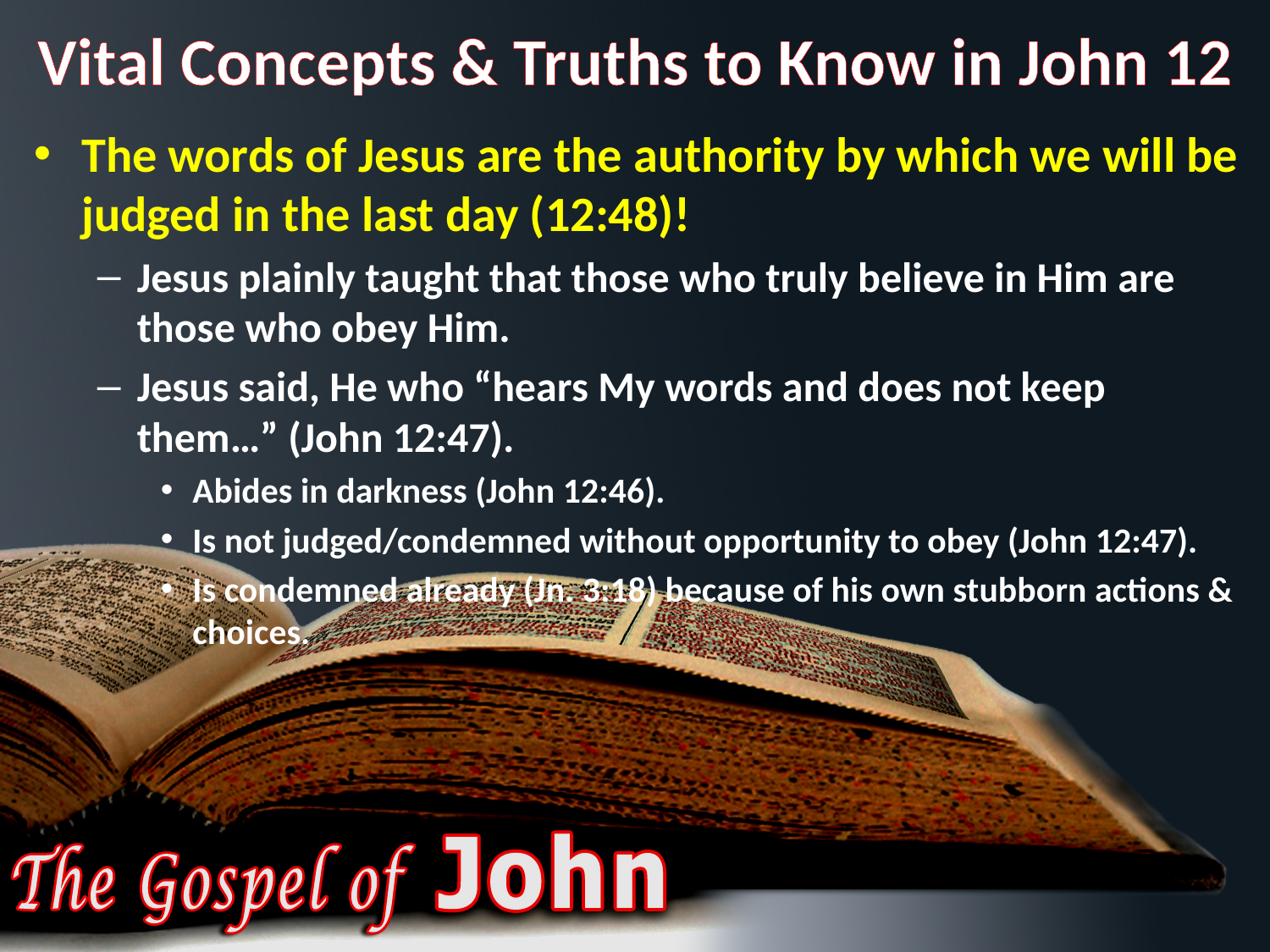

# Vital Concepts & Truths to Know in John 12
The words of Jesus are the authority by which we will be judged in the last day (12:48)!
Jesus plainly taught that those who truly believe in Him are those who obey Him.
Jesus said, He who “hears My words and does not keep them…” (John 12:47).
Abides in darkness (John 12:46).
Is not judged/condemned without opportunity to obey (John 12:47).
Is condemned already (Jn. 3:18) because of his own stubborn actions & choices.